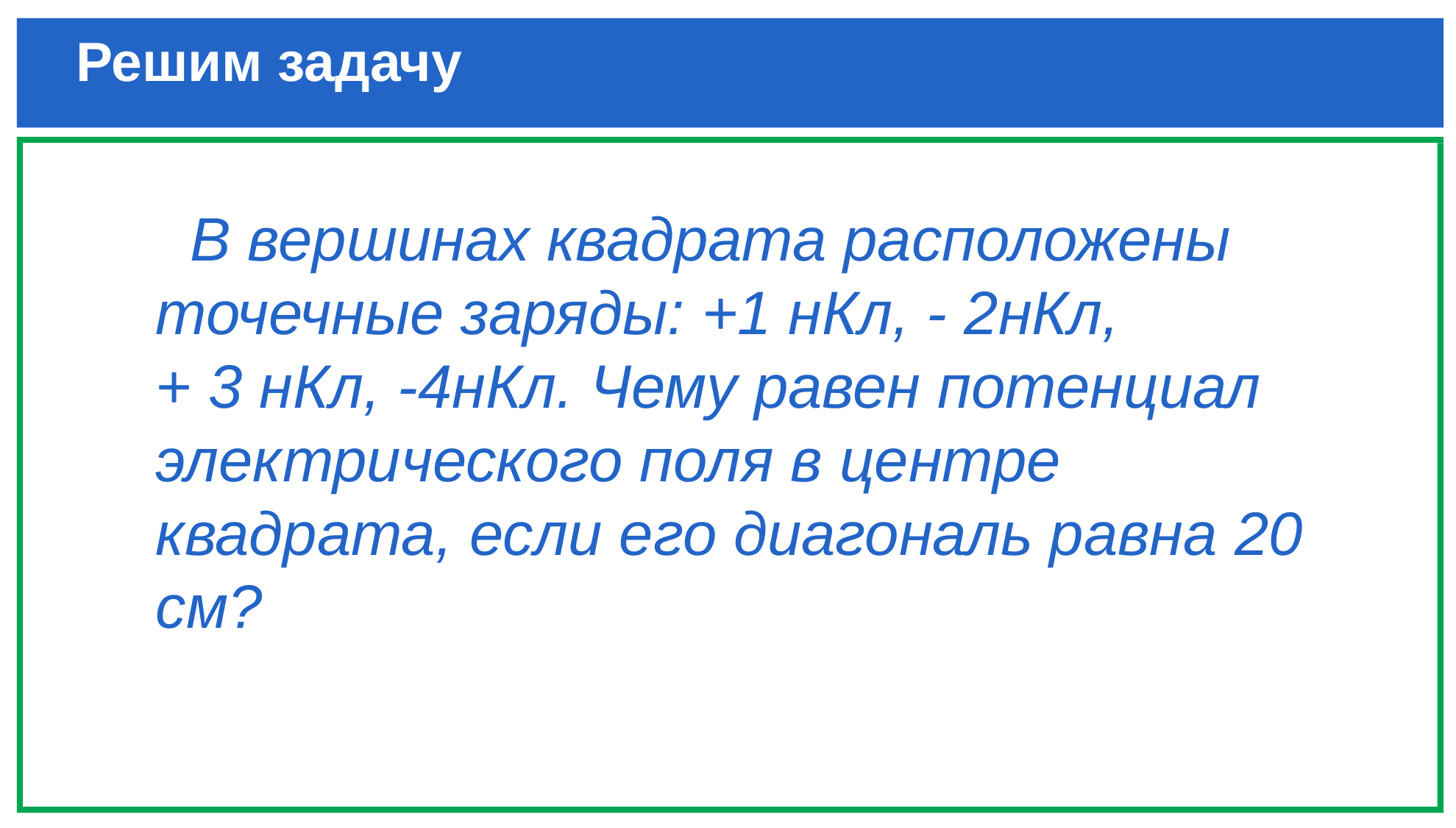

# Решим задачу
  В вершинах квадрата расположены точечные заряды: +1 нКл, - 2нКл,
+ 3 нКл, -4нКл. Чему равен потенциал электрического поля в центре квадрата, если его диагональ равна 20 см?